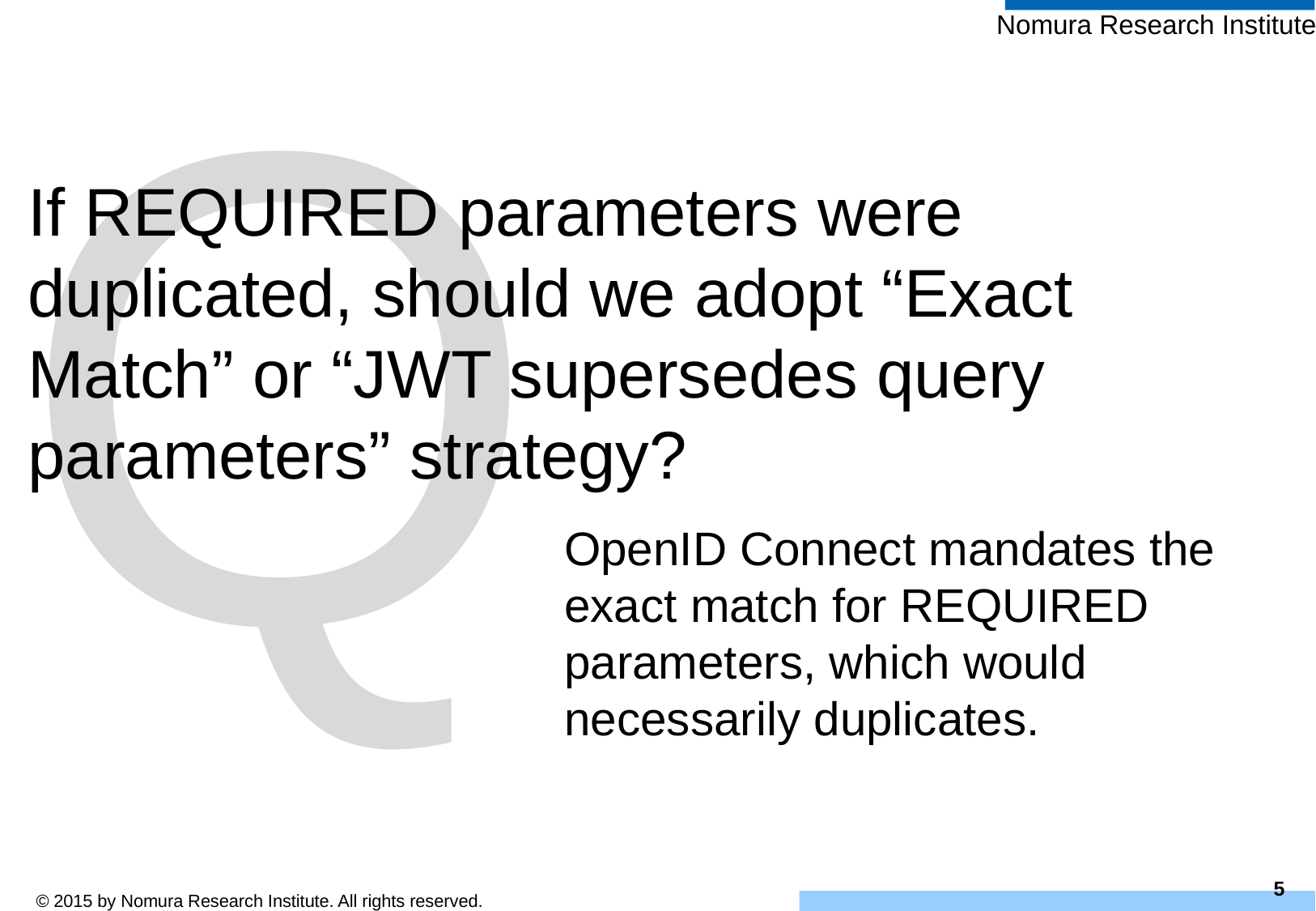

# If REQUIRED parameters were duplicated, should we adopt “Exact Match” or “JWT supersedes query parameters” strategy?
OpenID Connect mandates the exact match for REQUIRED parameters, which would necessarily duplicates.
5